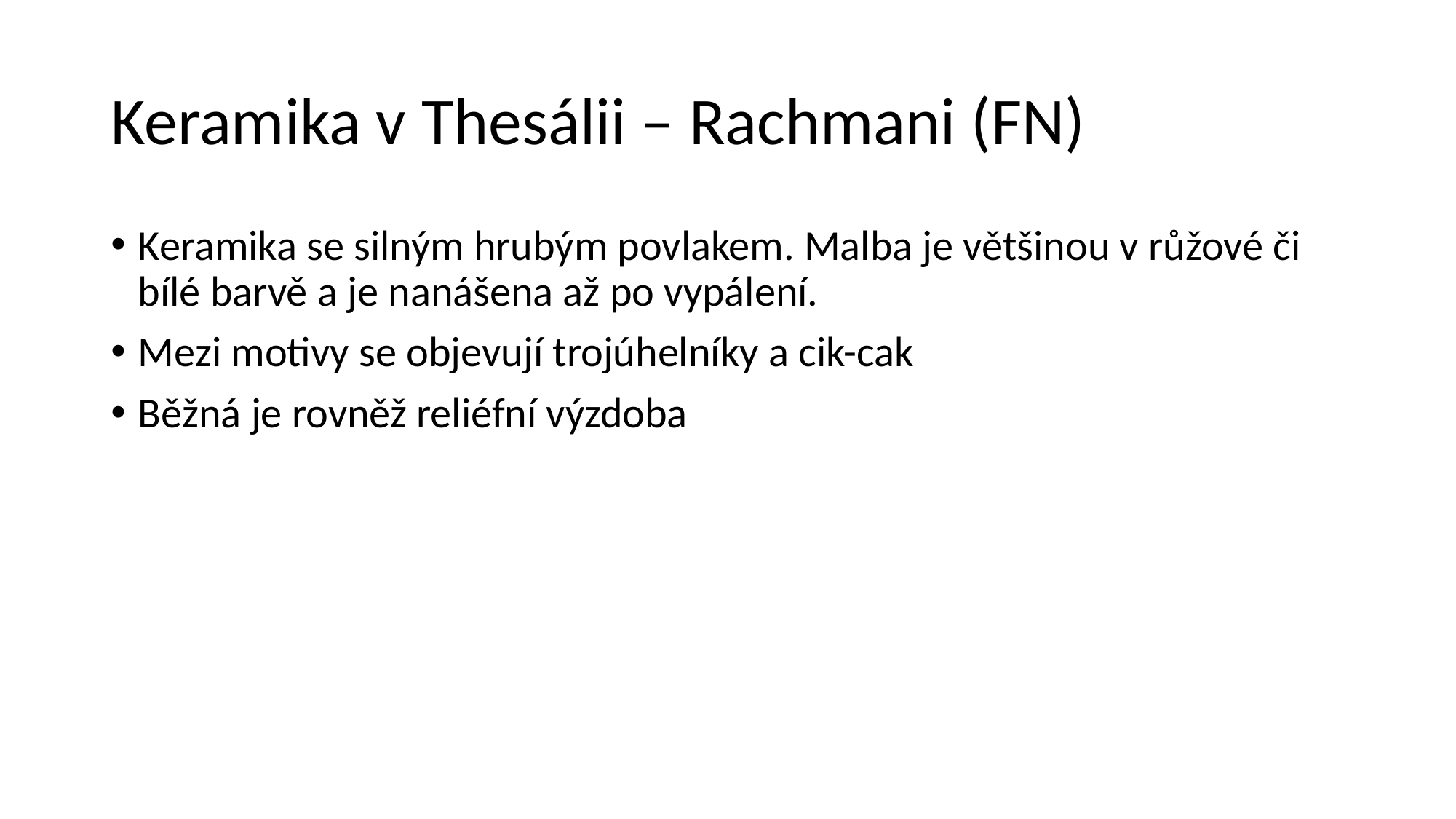

# Keramika v Thesálii – Rachmani (FN)
Keramika se silným hrubým povlakem. Malba je většinou v růžové či bílé barvě a je nanášena až po vypálení.
Mezi motivy se objevují trojúhelníky a cik-cak
Běžná je rovněž reliéfní výzdoba